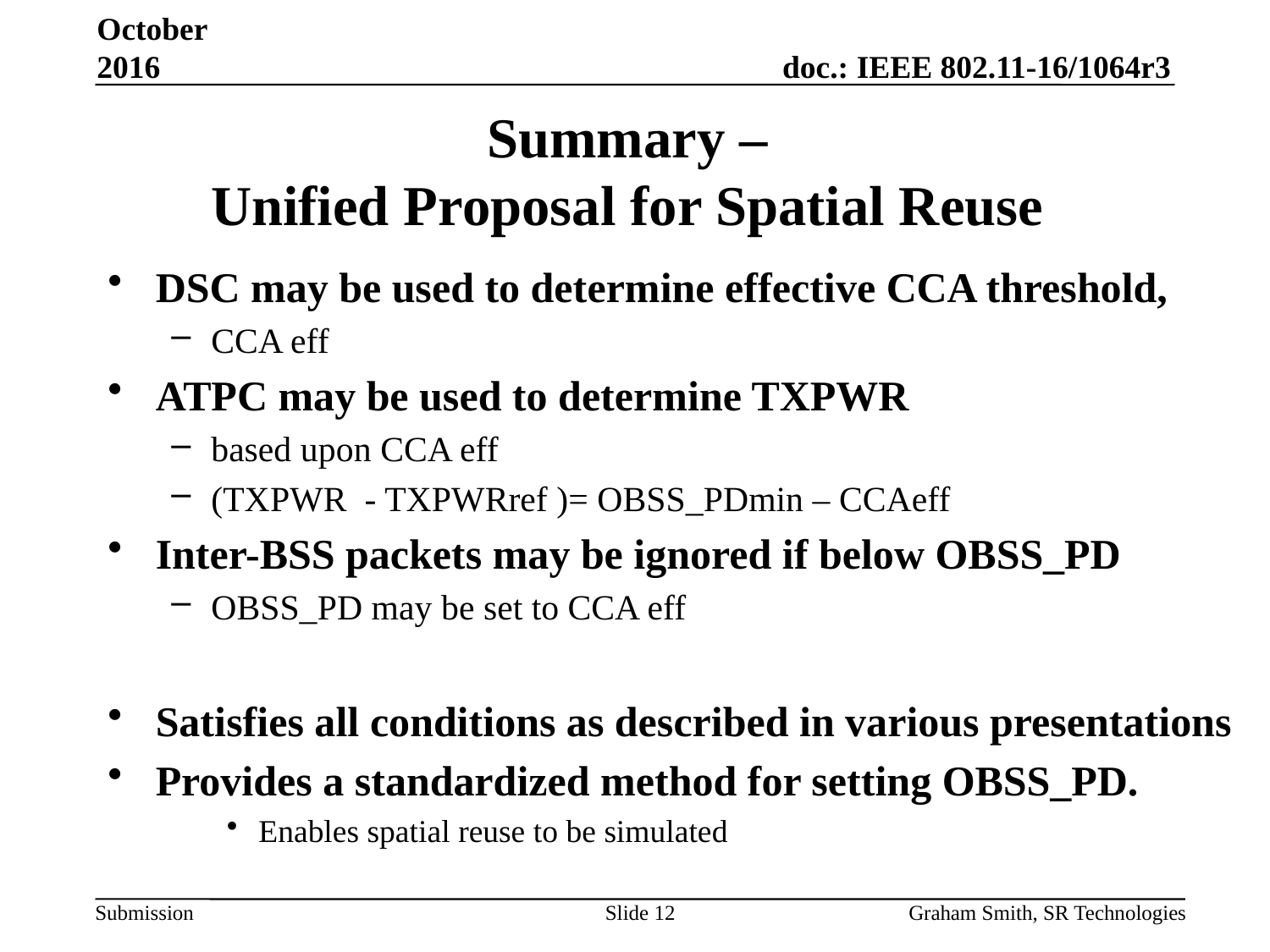

October 2016
# Summary – Unified Proposal for Spatial Reuse
DSC may be used to determine effective CCA threshold,
CCA eff
ATPC may be used to determine TXPWR
based upon CCA eff
(TXPWR  - TXPWRref )= OBSS_PDmin – CCAeff
Inter-BSS packets may be ignored if below OBSS_PD
OBSS_PD may be set to CCA eff

Satisfies all conditions as described in various presentations
Provides a standardized method for setting OBSS_PD.
Enables spatial reuse to be simulated

Slide 12
Graham Smith, SR Technologies